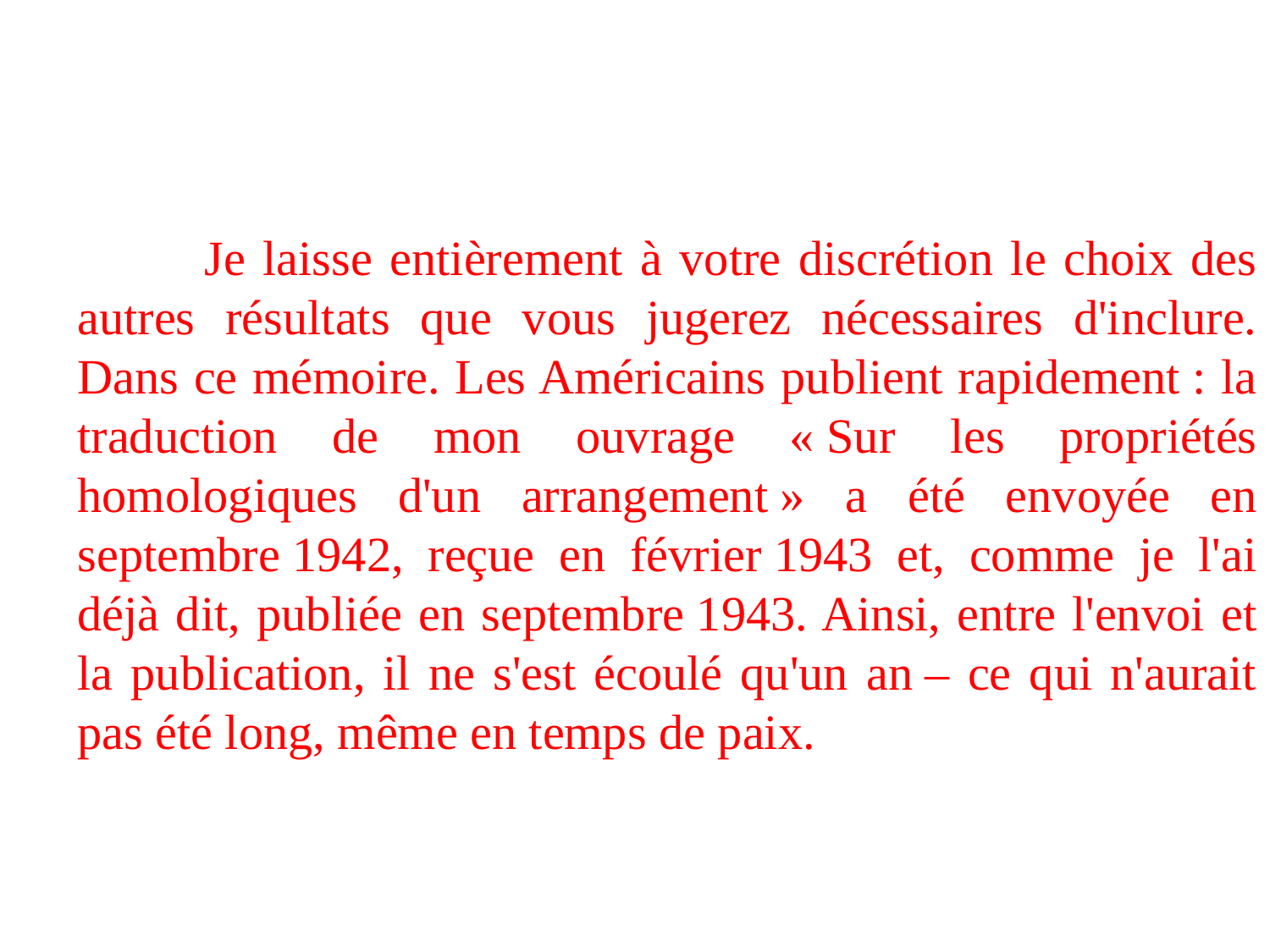

Je laisse entièrement à votre discrétion le choix des autres résultats que vous jugerez nécessaires d'inclure. Dans ce mémoire. Les Américains publient rapidement : la traduction de mon ouvrage « Sur les propriétés homologiques d'un arrangement » a été envoyée en septembre 1942, reçue en février 1943 et, comme je l'ai déjà dit, publiée en septembre 1943. Ainsi, entre l'envoi et la publication, il ne s'est écoulé qu'un an – ce qui n'aurait pas été long, même en temps de paix.